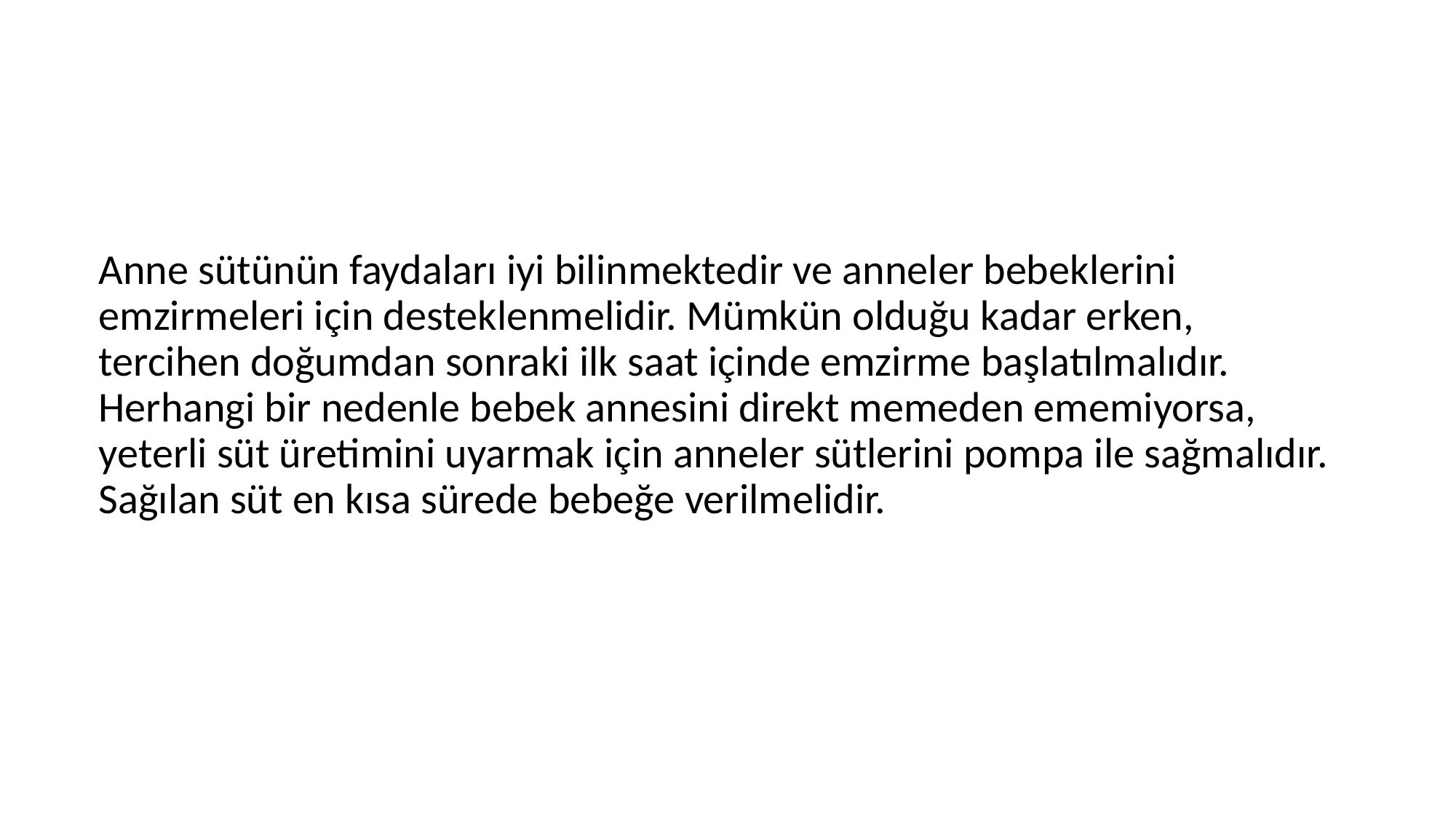

Anne sütünün faydaları iyi bilinmektedir ve anneler bebeklerini emzirmeleri için desteklenmelidir. Mümkün olduğu kadar erken, tercihen doğumdan sonraki ilk saat içinde emzirme başlatılmalıdır. Herhangi bir nedenle bebek annesini direkt memeden ememiyorsa, yeterli süt üretimini uyarmak için anneler sütlerini pompa ile sağmalıdır. Sağılan süt en kısa sürede bebeğe verilmelidir.